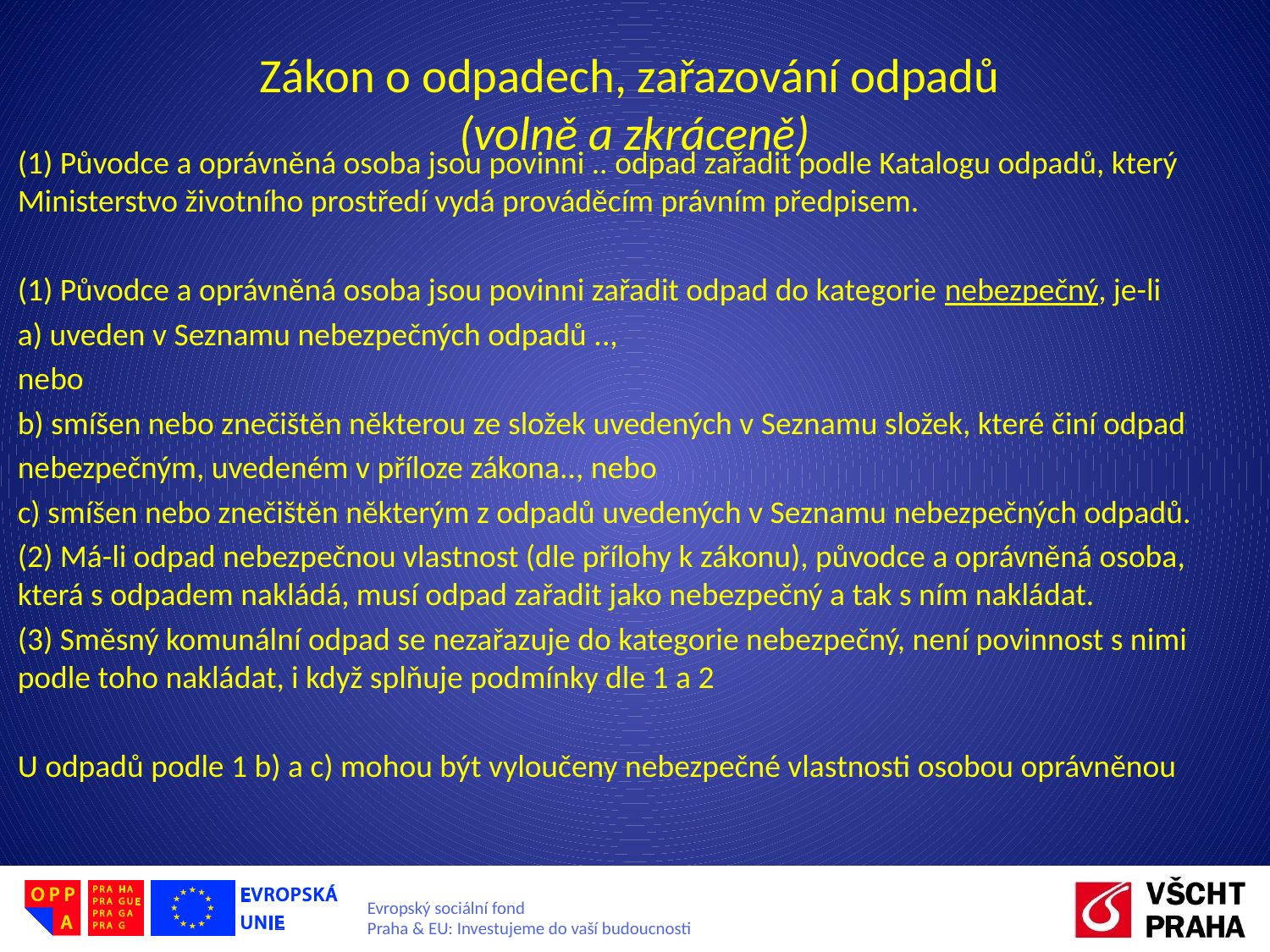

# Zákon o odpadech, zařazování odpadů (volně a zkráceně)
(1) Původce a oprávněná osoba jsou povinni .. odpad zařadit podle Katalogu odpadů, který Ministerstvo životního prostředí vydá prováděcím právním předpisem.

(1) Původce a oprávněná osoba jsou povinni zařadit odpad do kategorie nebezpečný, je-li
a) uveden v Seznamu nebezpečných odpadů ..,
nebo
b) smíšen nebo znečištěn některou ze složek uvedených v Seznamu složek, které činí odpad
nebezpečným, uvedeném v příloze zákona.., nebo
c) smíšen nebo znečištěn některým z odpadů uvedených v Seznamu nebezpečných odpadů.
(2) Má-li odpad nebezpečnou vlastnost (dle přílohy k zákonu), původce a oprávněná osoba, která s odpadem nakládá, musí odpad zařadit jako nebezpečný a tak s ním nakládat.
(3) Směsný komunální odpad se nezařazuje do kategorie nebezpečný, není povinnost s nimi podle toho nakládat, i když splňuje podmínky dle 1 a 2

U odpadů podle 1 b) a c) mohou být vyloučeny nebezpečné vlastnosti osobou oprávněnou